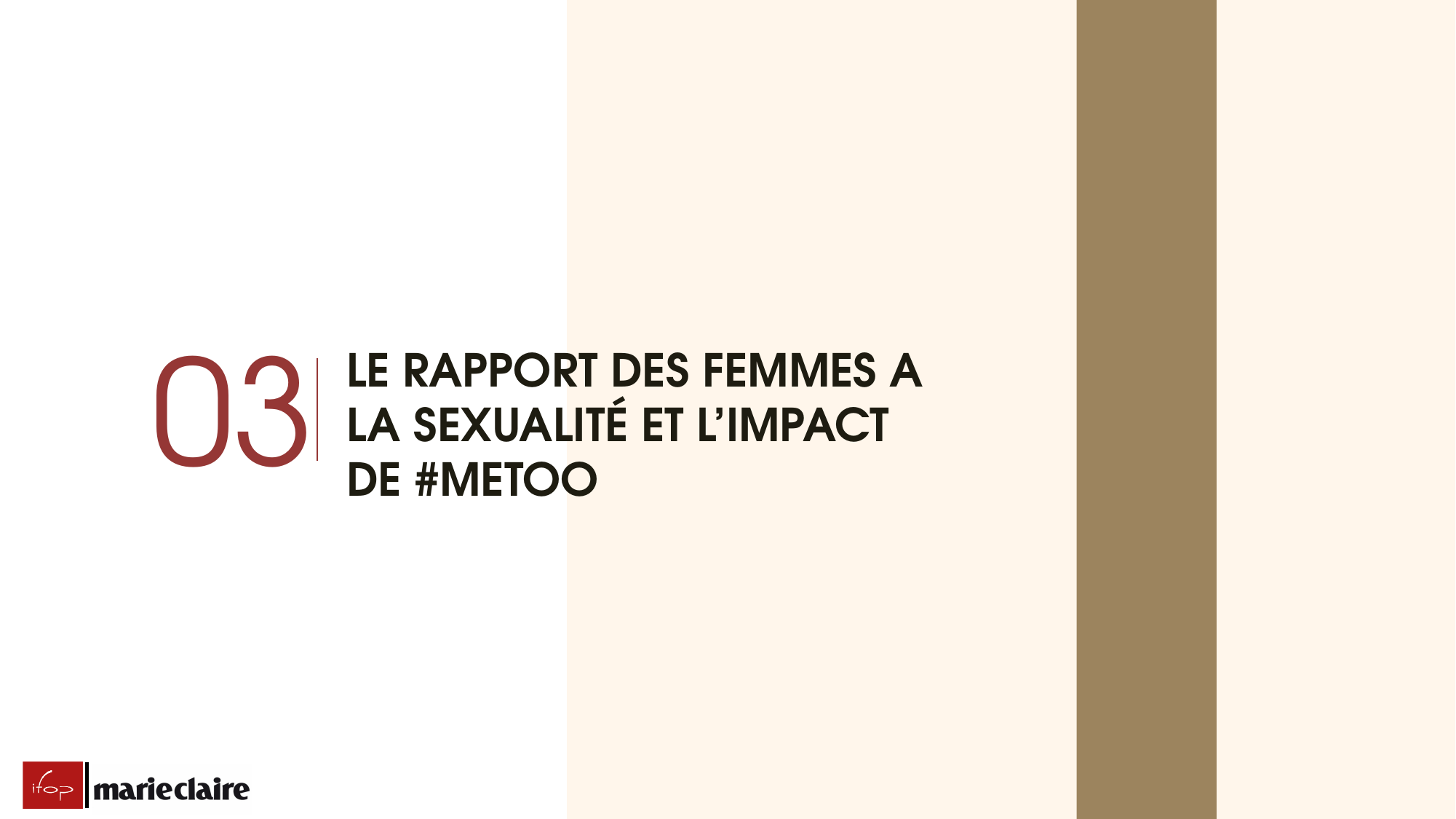

LE RAPPORT DES FEMMES A LA SEXUALITÉ ET L’IMPACT DE #METOO
03